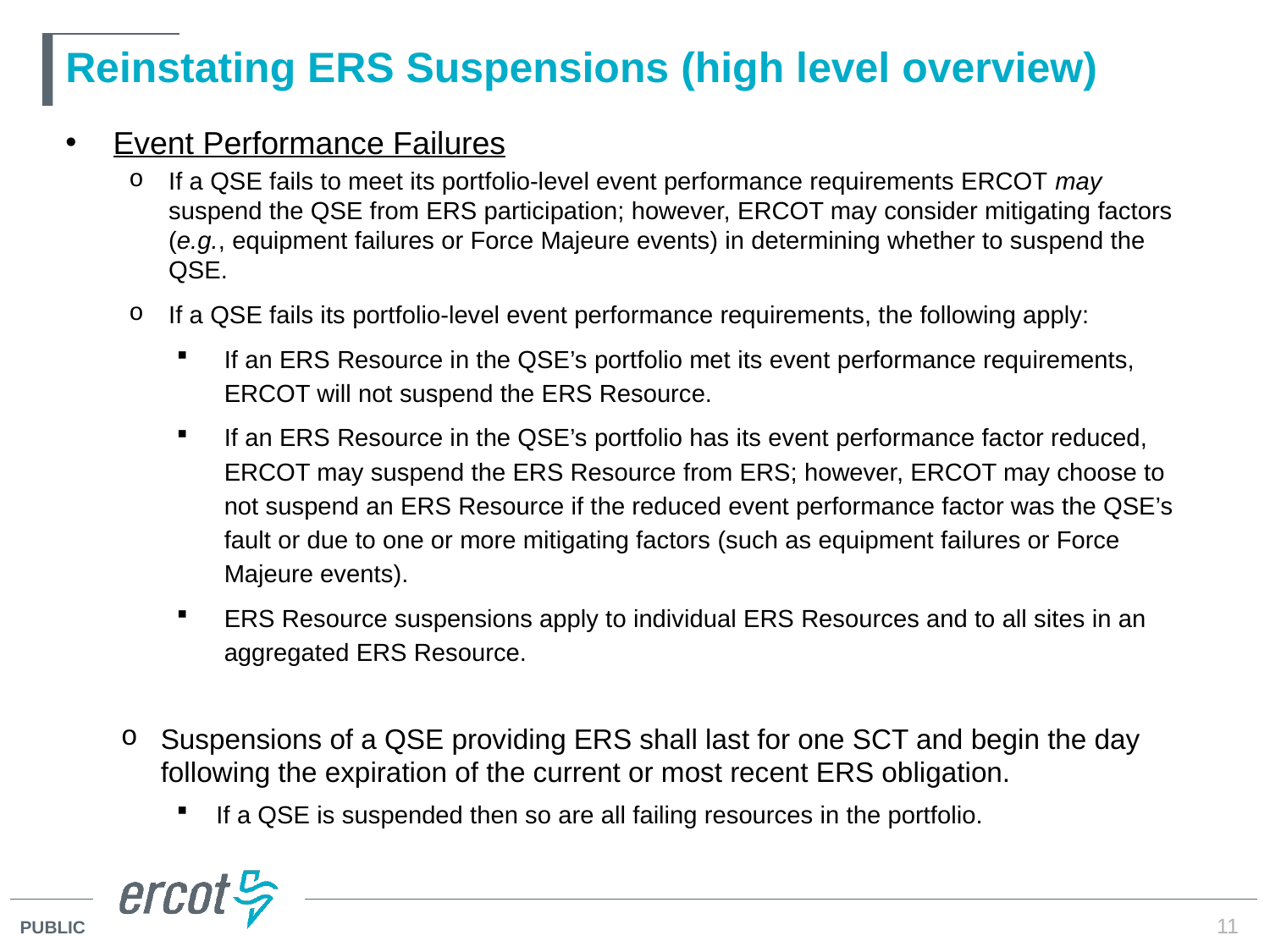

# Reinstating ERS Suspensions (high level overview)
Event Performance Failures
If a QSE fails to meet its portfolio-level event performance requirements ERCOT may suspend the QSE from ERS participation; however, ERCOT may consider mitigating factors (e.g., equipment failures or Force Majeure events) in determining whether to suspend the QSE.
If a QSE fails its portfolio-level event performance requirements, the following apply:
If an ERS Resource in the QSE’s portfolio met its event performance requirements, ERCOT will not suspend the ERS Resource.
If an ERS Resource in the QSE’s portfolio has its event performance factor reduced, ERCOT may suspend the ERS Resource from ERS; however, ERCOT may choose to not suspend an ERS Resource if the reduced event performance factor was the QSE’s fault or due to one or more mitigating factors (such as equipment failures or Force Majeure events).
ERS Resource suspensions apply to individual ERS Resources and to all sites in an aggregated ERS Resource.

Suspensions of a QSE providing ERS shall last for one SCT and begin the day following the expiration of the current or most recent ERS obligation.
If a QSE is suspended then so are all failing resources in the portfolio.

11